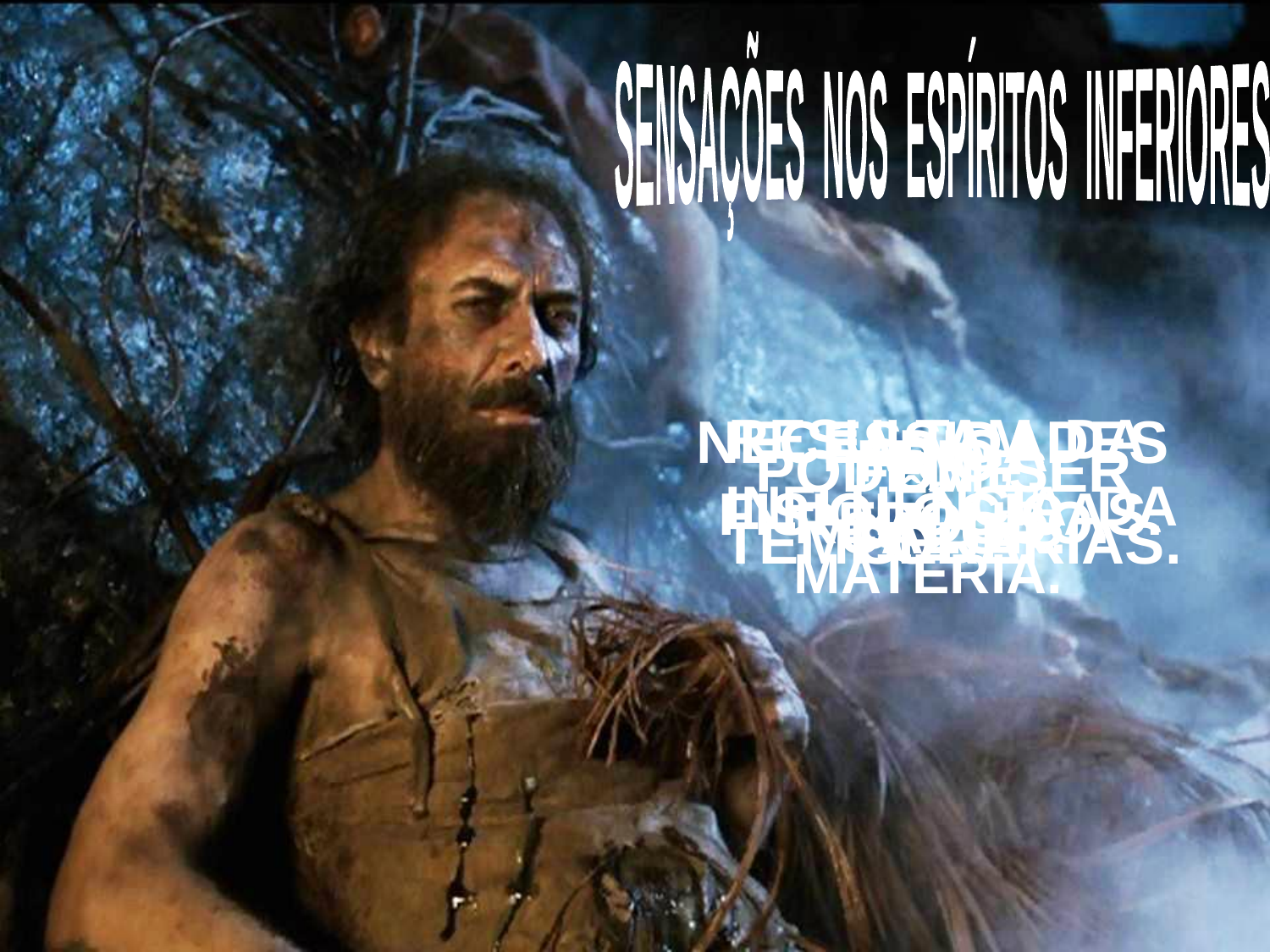

SENSAÇÕES  NOS  ESPÍRITOS  INFERIORES
RESULTAM  DA
INFLUÊNCIA  DA
MATÉRIA.
NECESSIDADES  FISIOLÓGICAS.
 FADIGA,
REPOUSO.
FRIO,
CALOR.
FOME,
SEDE.
 PODEM  SER
TEMPORÁRIAS.